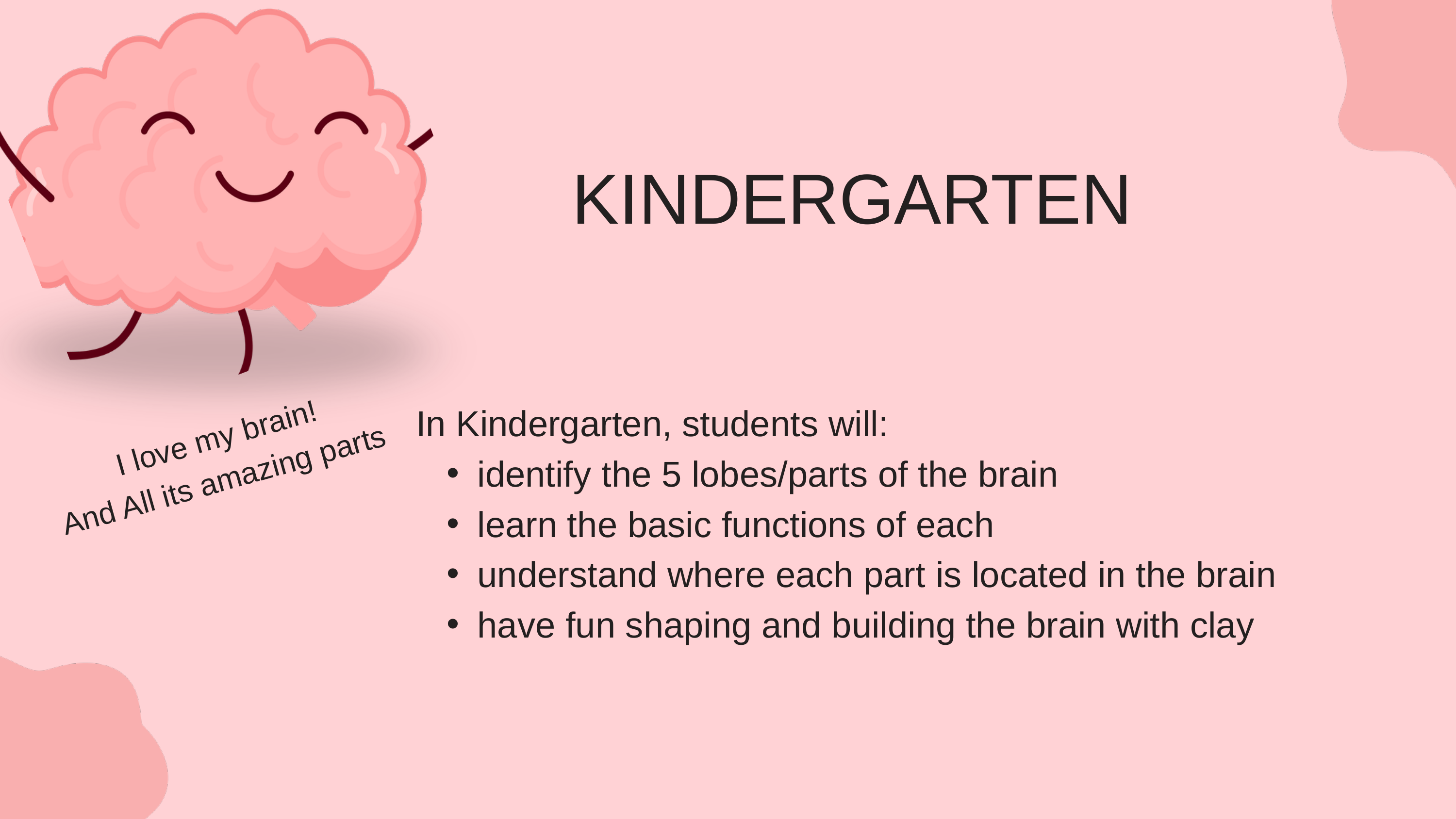

KINDERGARTEN

In Kindergarten, students will:
identify the 5 lobes/parts of the brain
learn the basic functions of each
understand where each part is located in the brain
have fun shaping and building the brain with clay

 I love my brain!
And All its amazing parts